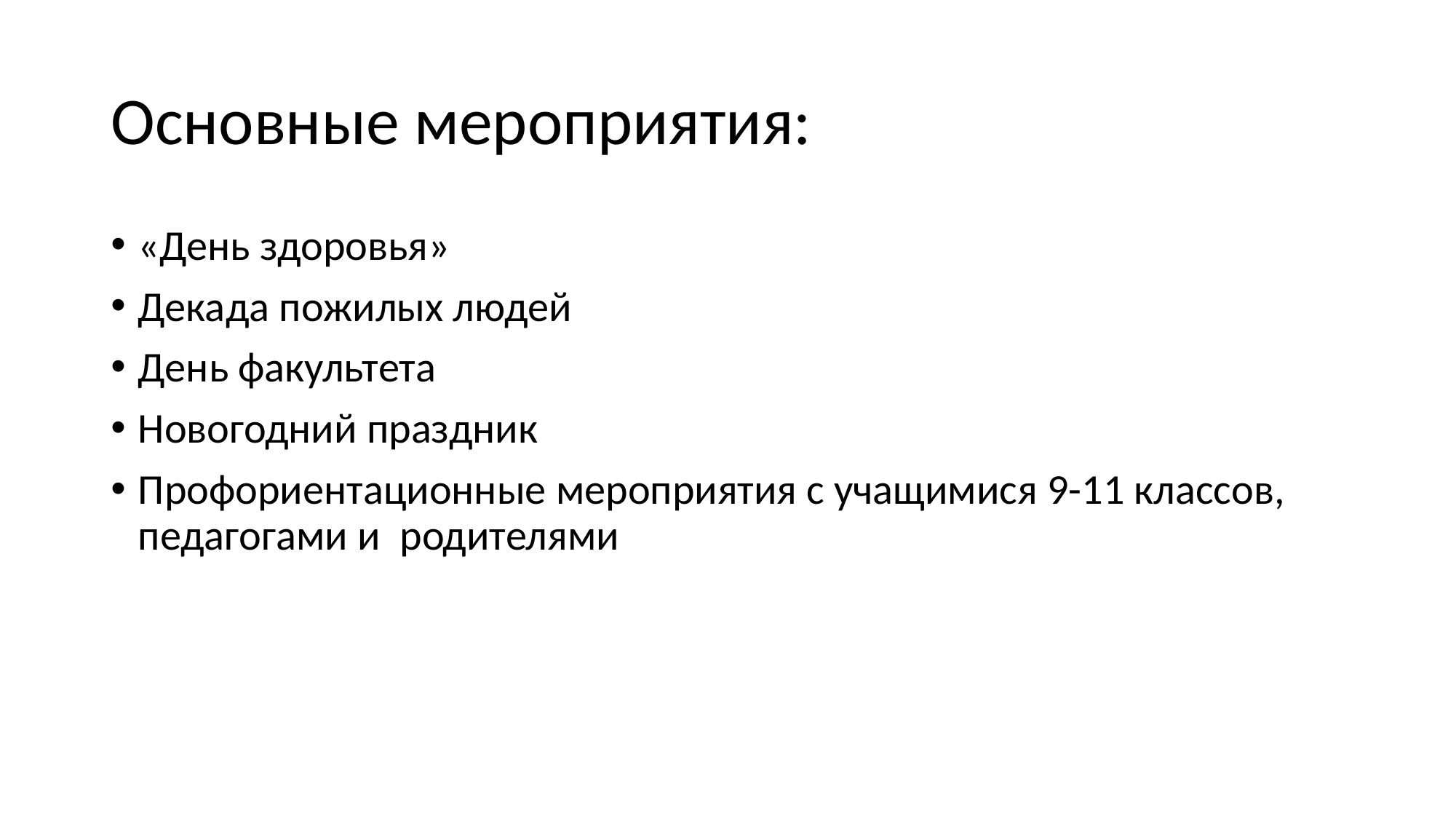

# Основные мероприятия:
«День здоровья»
Декада пожилых людей
День факультета
Новогодний праздник
Профориентационные мероприятия с учащимися 9-11 классов, педагогами и  родителями